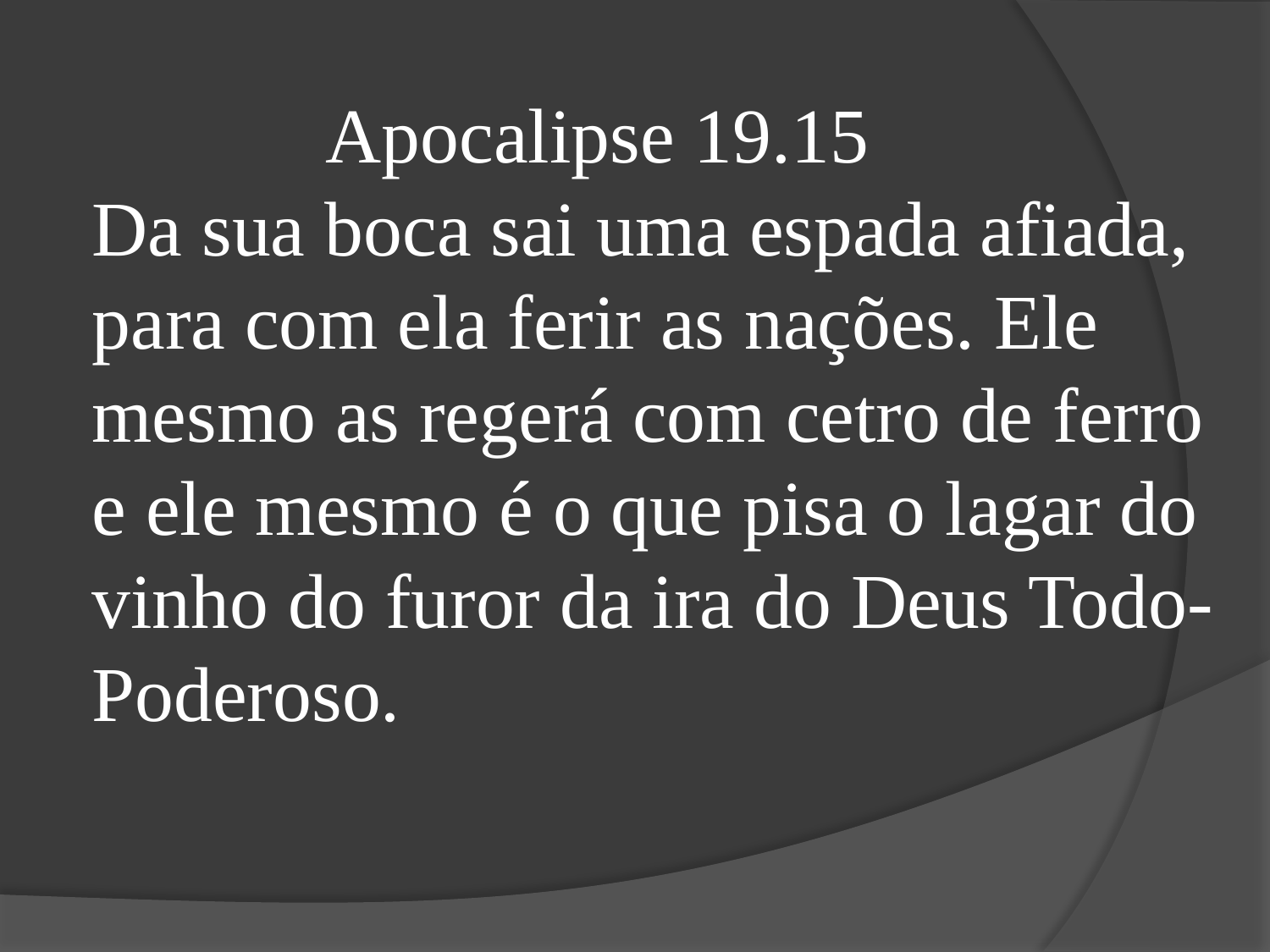

Apocalipse 19.15
Da sua boca sai uma espada afiada, para com ela ferir as nações. Ele mesmo as regerá com cetro de ferro e ele mesmo é o que pisa o lagar do vinho do furor da ira do Deus Todo-Poderoso.